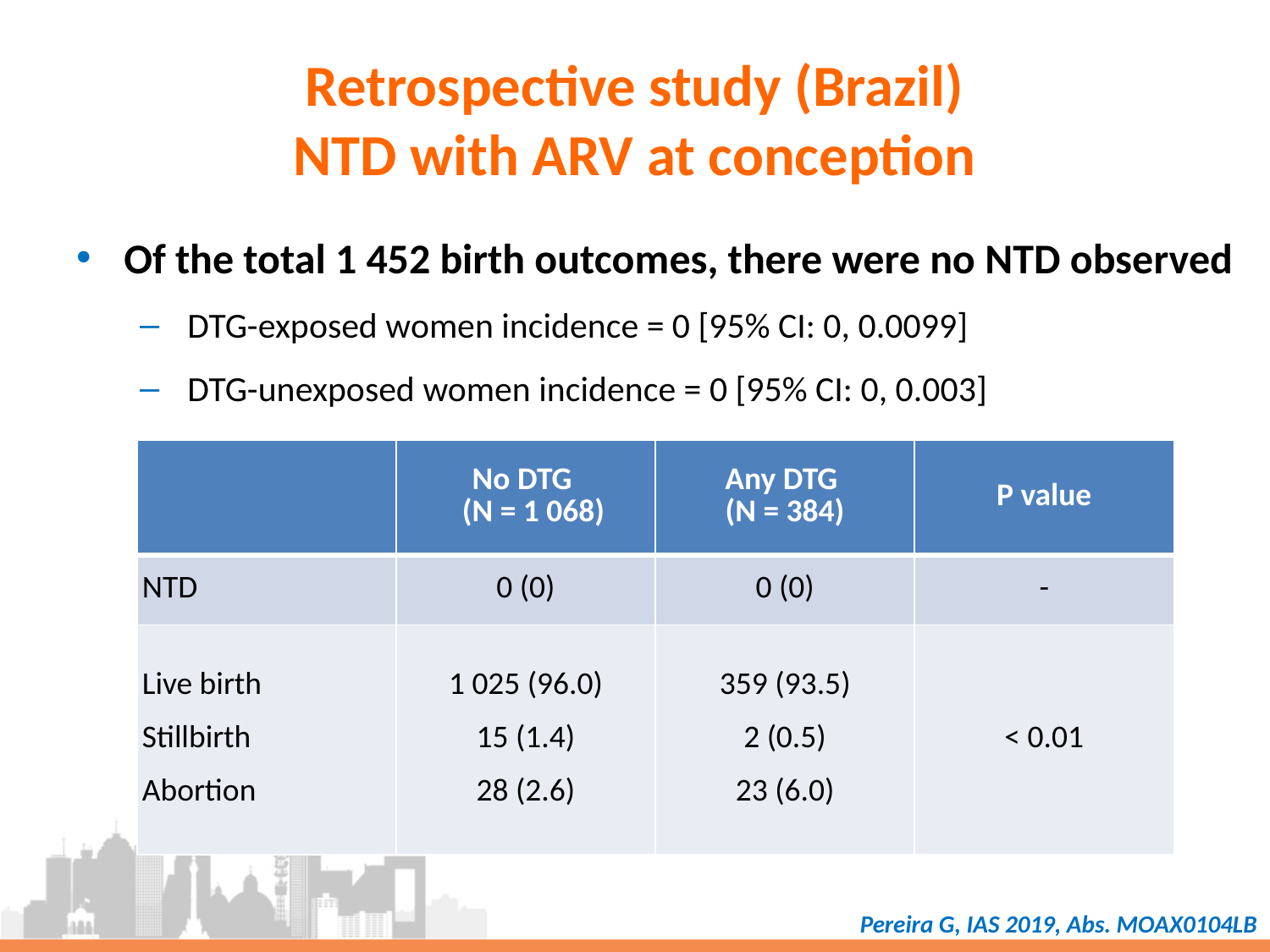

# Retrospective study (Brazil) NTD with ARV at conception
Of the total 1 452 birth outcomes, there were no NTD observed
DTG-exposed women incidence = 0 [95% CI: 0, 0.0099]
DTG-unexposed women incidence = 0 [95% CI: 0, 0.003]

|  | No DTG (N = 1 068) | Any DTG (N = 384) | P value |
| --- | --- | --- | --- |
| NTD | 0 (0) | 0 (0) | - |
| Live birth Stillbirth Abortion | 1 025 (96.0) 15 (1.4) 28 (2.6) | 359 (93.5) 2 (0.5) 23 (6.0) | < 0.01 |
Pereira G, IAS 2019, Abs. MOAX0104LB